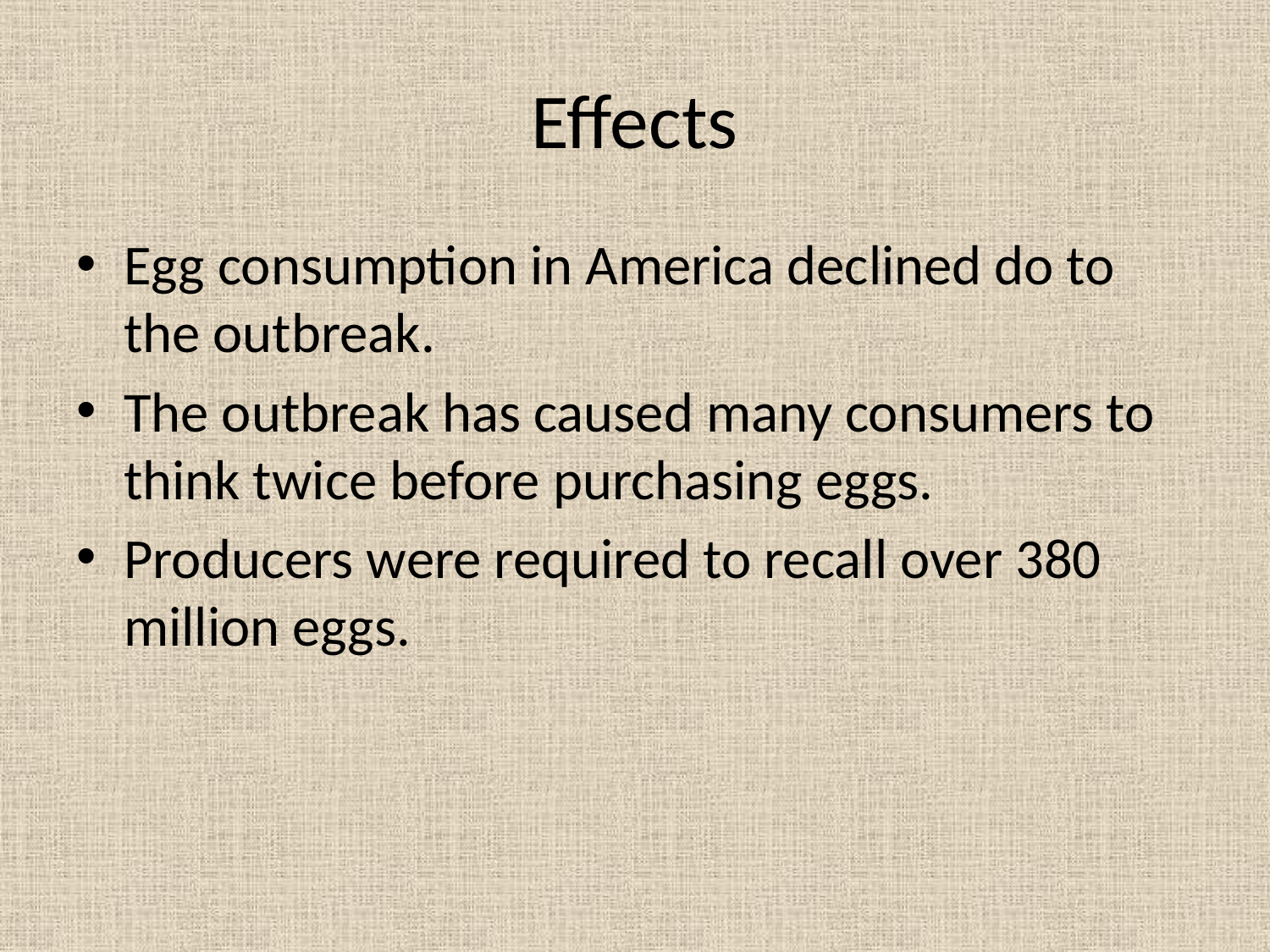

# Effects
Egg consumption in America declined do to the outbreak.
The outbreak has caused many consumers to think twice before purchasing eggs.
Producers were required to recall over 380 million eggs.